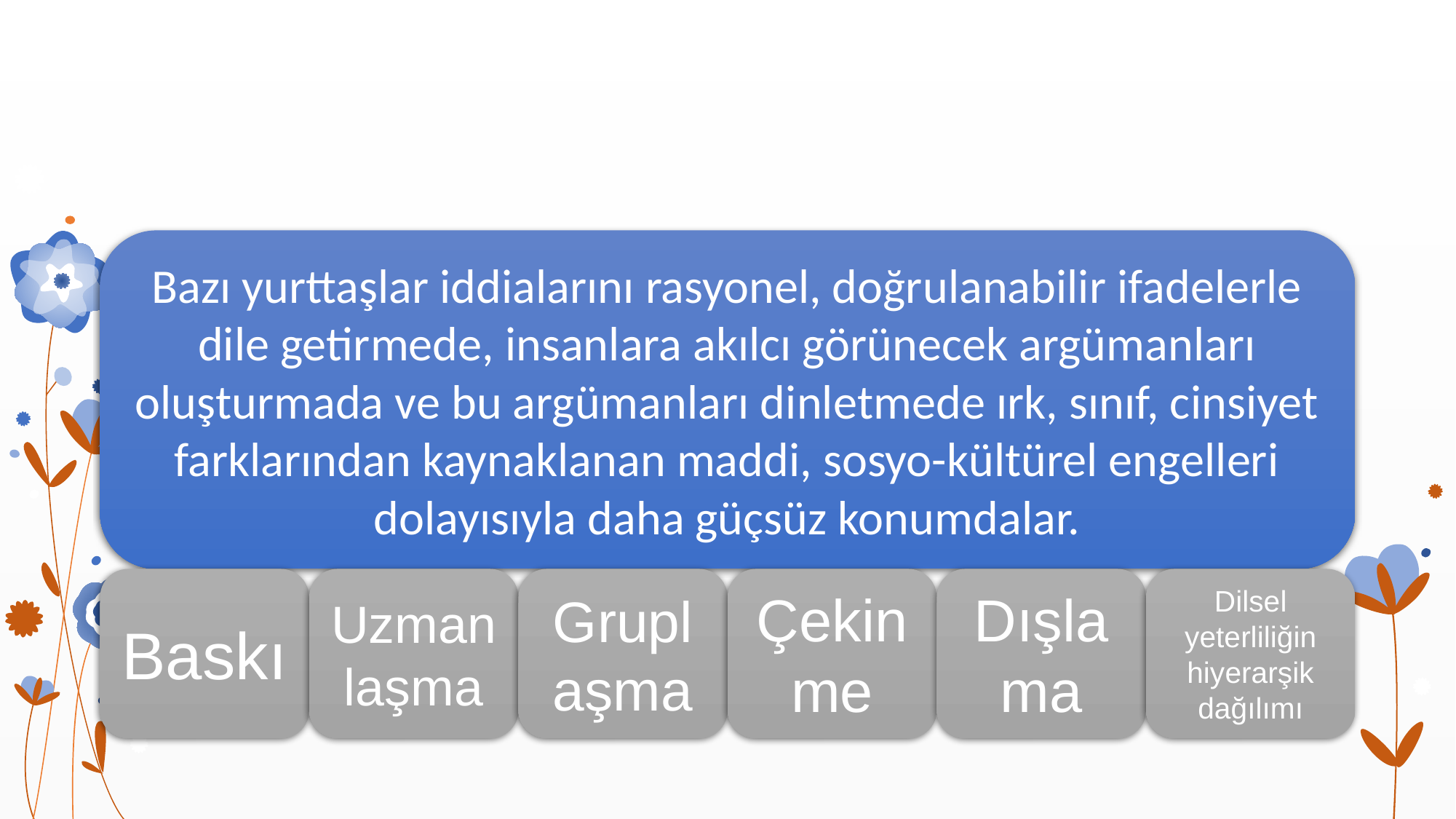

Bazı yurttaşlar iddialarını rasyonel, doğrulanabilir ifadelerle dile getirmede, insanlara akılcı görünecek argümanları oluşturmada ve bu argümanları dinletmede ırk, sınıf, cinsiyet farklarından kaynaklanan maddi, sosyo-kültürel engelleri dolayısıyla daha güçsüz konumdalar.
Baskı
Uzmanlaşma
Gruplaşma
Çekinme
Dışlama
Dilsel yeterliliğin hiyerarşik dağılımı